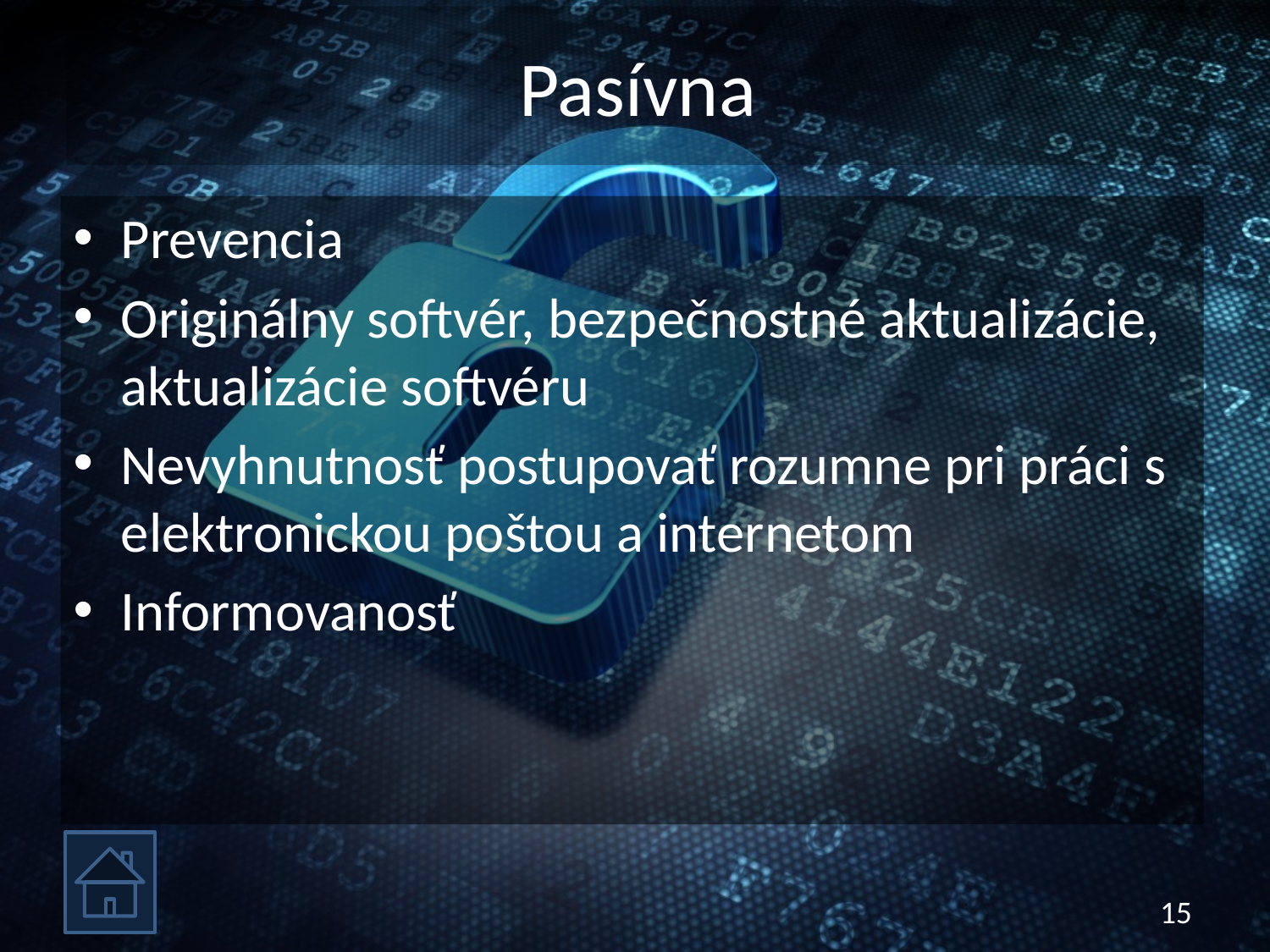

# Pasívna
Prevencia
Originálny softvér, bezpečnostné aktualizácie, aktualizácie softvéru
Nevyhnutnosť postupovať rozumne pri práci s elektronickou poštou a internetom
Informovanosť